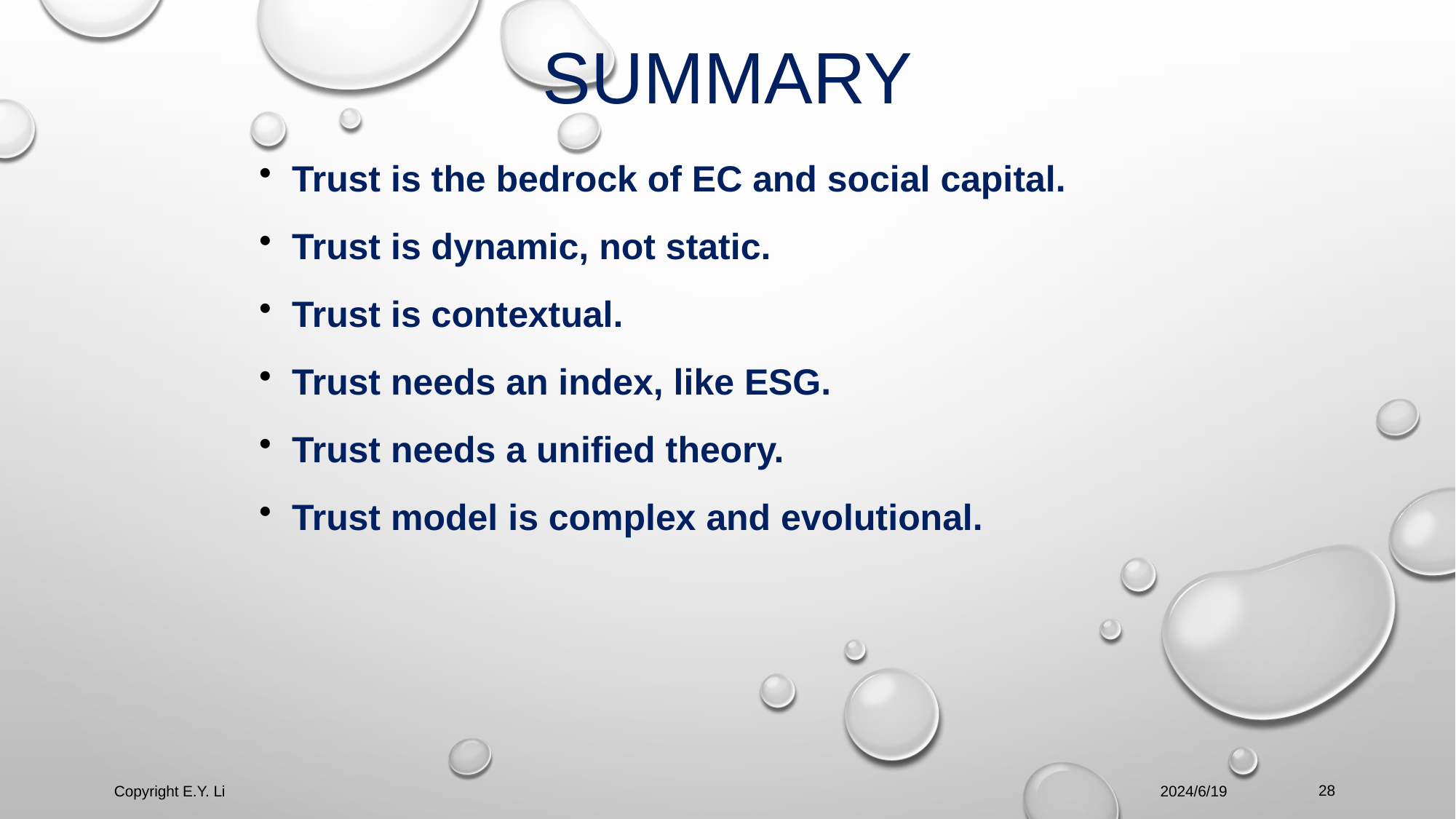

# Summary
Trust is the bedrock of EC and social capital.
Trust is dynamic, not static.
Trust is contextual.
Trust needs an index, like ESG.
Trust needs a unified theory.
Trust model is complex and evolutional.

28
Copyright E.Y. Li
2024/6/19